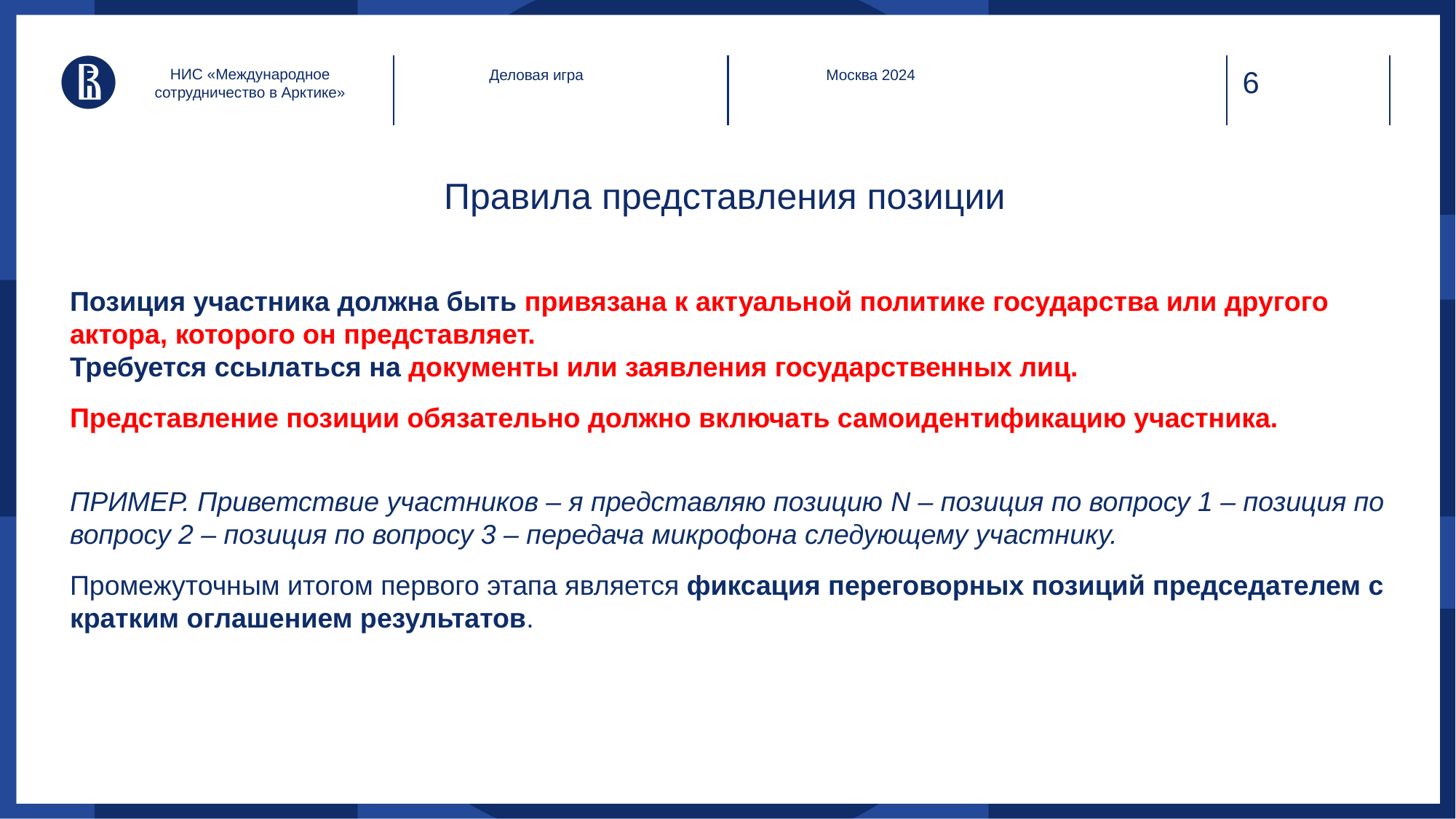

НИС «Международное сотрудничество в Арктике»
Деловая игра
Москва 2024
# Правила представления позиции
Позиция участника должна быть привязана к актуальной политике государства или другого актора, которого он представляет.
Требуется ссылаться на документы или заявления государственных лиц.
Представление позиции обязательно должно включать самоидентификацию участника.
ПРИМЕР. Приветствие участников – я представляю позицию N – позиция по вопросу 1 – позиция по вопросу 2 – позиция по вопросу 3 – передача микрофона следующему участнику.
Промежуточным итогом первого этапа является фиксация переговорных позиций председателем с кратким оглашением результатов.